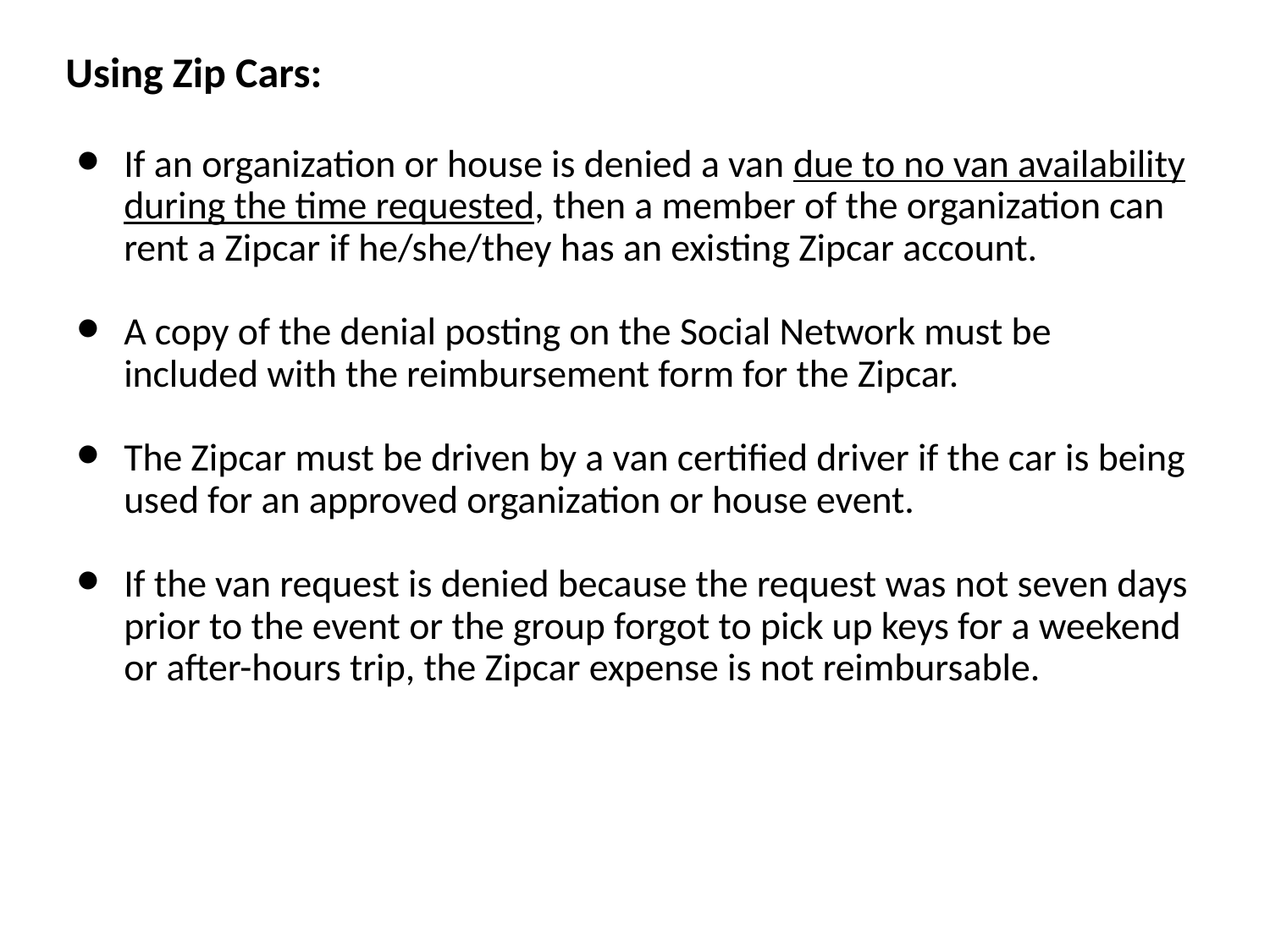

# Using Zip Cars:
If an organization or house is denied a van due to no van availability during the time requested, then a member of the organization can rent a Zipcar if he/she/they has an existing Zipcar account.
A copy of the denial posting on the Social Network must be included with the reimbursement form for the Zipcar.
The Zipcar must be driven by a van certified driver if the car is being used for an approved organization or house event.
If the van request is denied because the request was not seven days prior to the event or the group forgot to pick up keys for a weekend or after-hours trip, the Zipcar expense is not reimbursable.